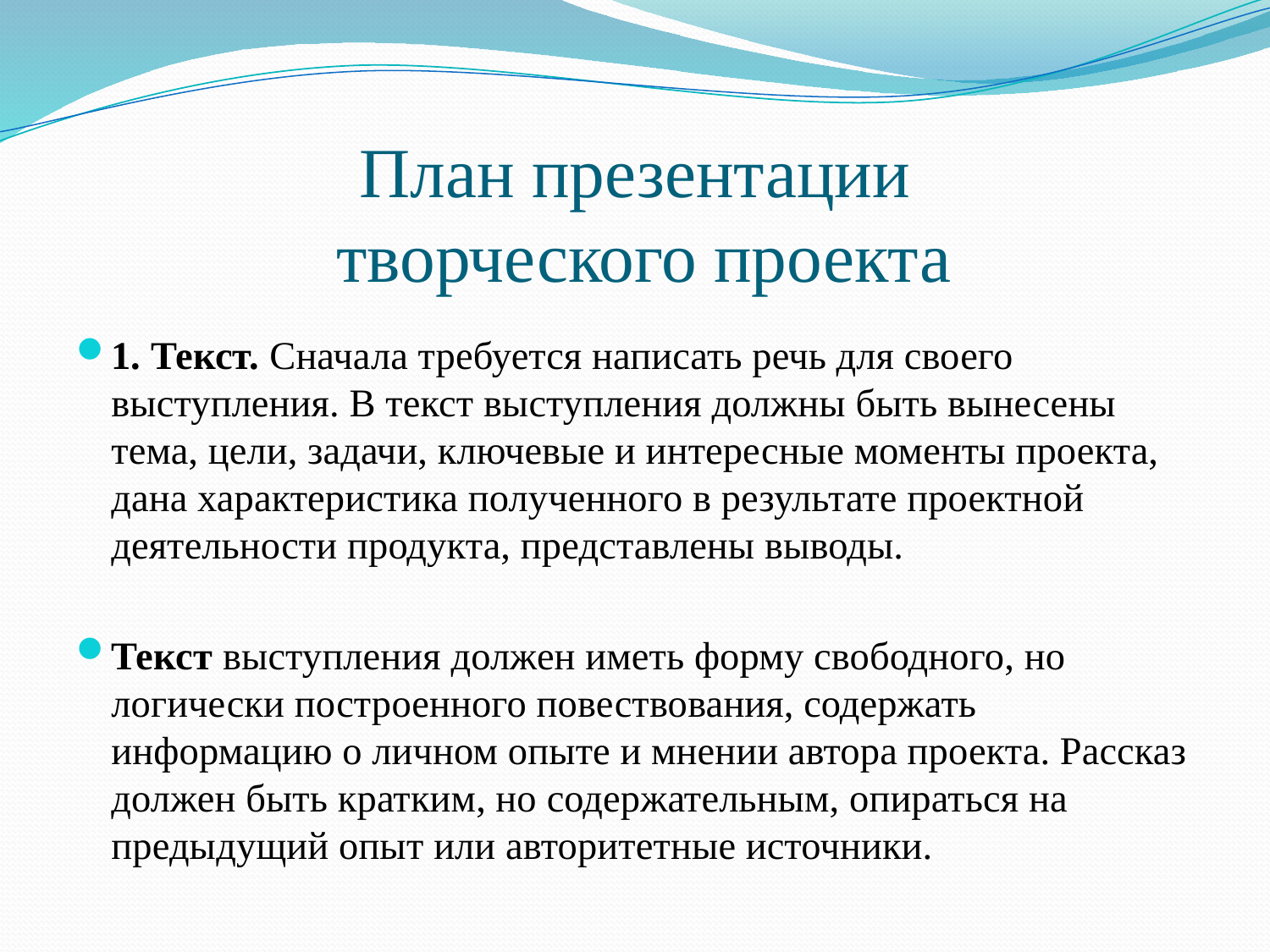

# План презентации творческого проекта

1. Текст. Сначала требуется написать речь для своего выступления. В текст выступления должны быть вынесены тема, цели, задачи, ключевые и интересные моменты проекта, дана характеристика полученного в результате проектной деятельности продукта, представлены выводы.

Текст выступления должен иметь форму свободного, но логически построенного повествования, содержать информацию о личном опыте и мнении автора проекта. Рассказ должен быть кратким, но содержательным, опираться на предыдущий опыт или авторитетные источники.